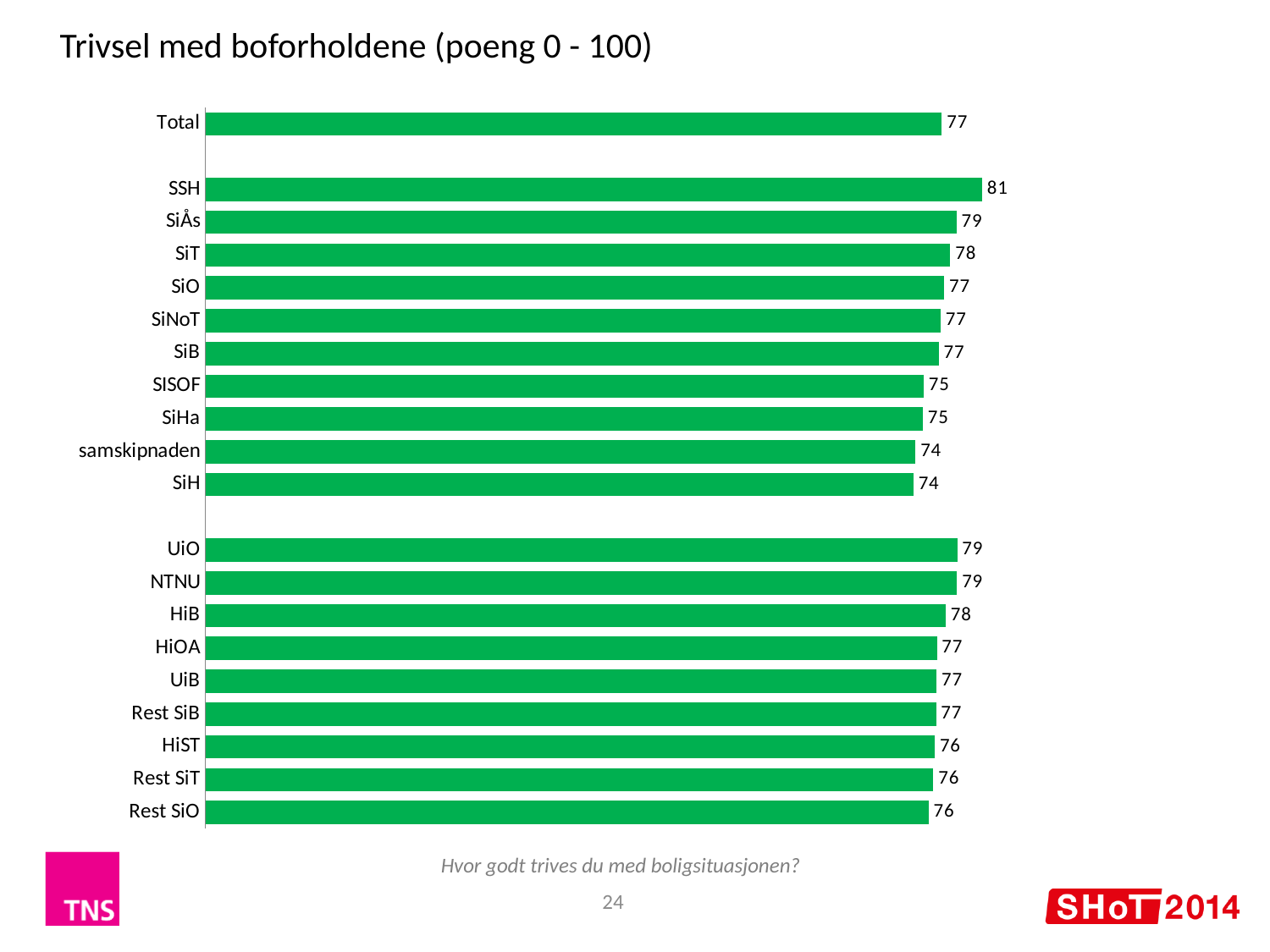

Trivsel med boforholdene (poeng 0 - 100)

### Chart

| Category |  |
|---|---|
| Total | 77.13 |
|  | None |
| SSH | 81.34 |
| SiÅs | 78.67 |
| SiT | 78.02 |
| SiO | 77.37 |
| SiNoT | 77.01 |
| SiB | 76.8 |
| SISOF | 75.23 |
| SiHa | 75.14 |
| samskipnaden | 74.37 |
| SiH | 74.15 |
|  | None |
| UiO | 78.74 |
| NTNU | 78.72 |
| HiB | 77.54 |
| HiOA | 76.62 |
| UiB | 76.57 |
| Rest SiB | 76.52 |
| HiST | 76.39 |
| Rest SiT | 76.24 |
| Rest SiO | 75.75 |
Hvor godt trives du med boligsituasjonen?
24